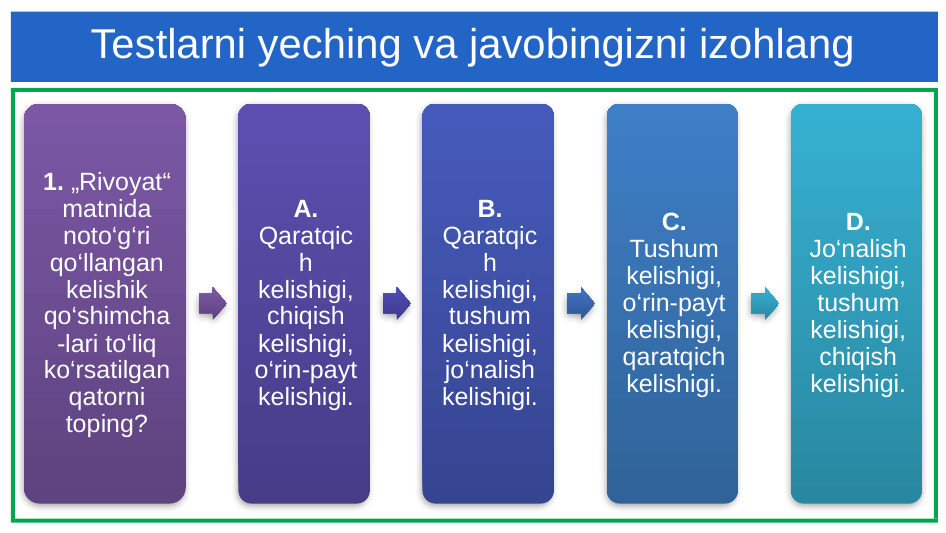

# Testlarni yeching va javobingizni izohlang
1. „Rivoyat“ matnida noto‘g‘ri qo‘llangan kelishik qo‘shimcha-lari to‘liq ko‘rsatilgan qatorni toping?

A. Qaratqich kelishigi, chiqish kelishigi, o‘rin-payt kelishigi.

B. Qaratqich kelishigi, tushum kelishigi, jo‘nalish kelishigi.

C. Tushum kelishigi, o‘rin-payt kelishigi, qaratqich kelishigi.

D. Jo‘nalish kelishigi, tushum kelishigi, chiqish kelishigi.